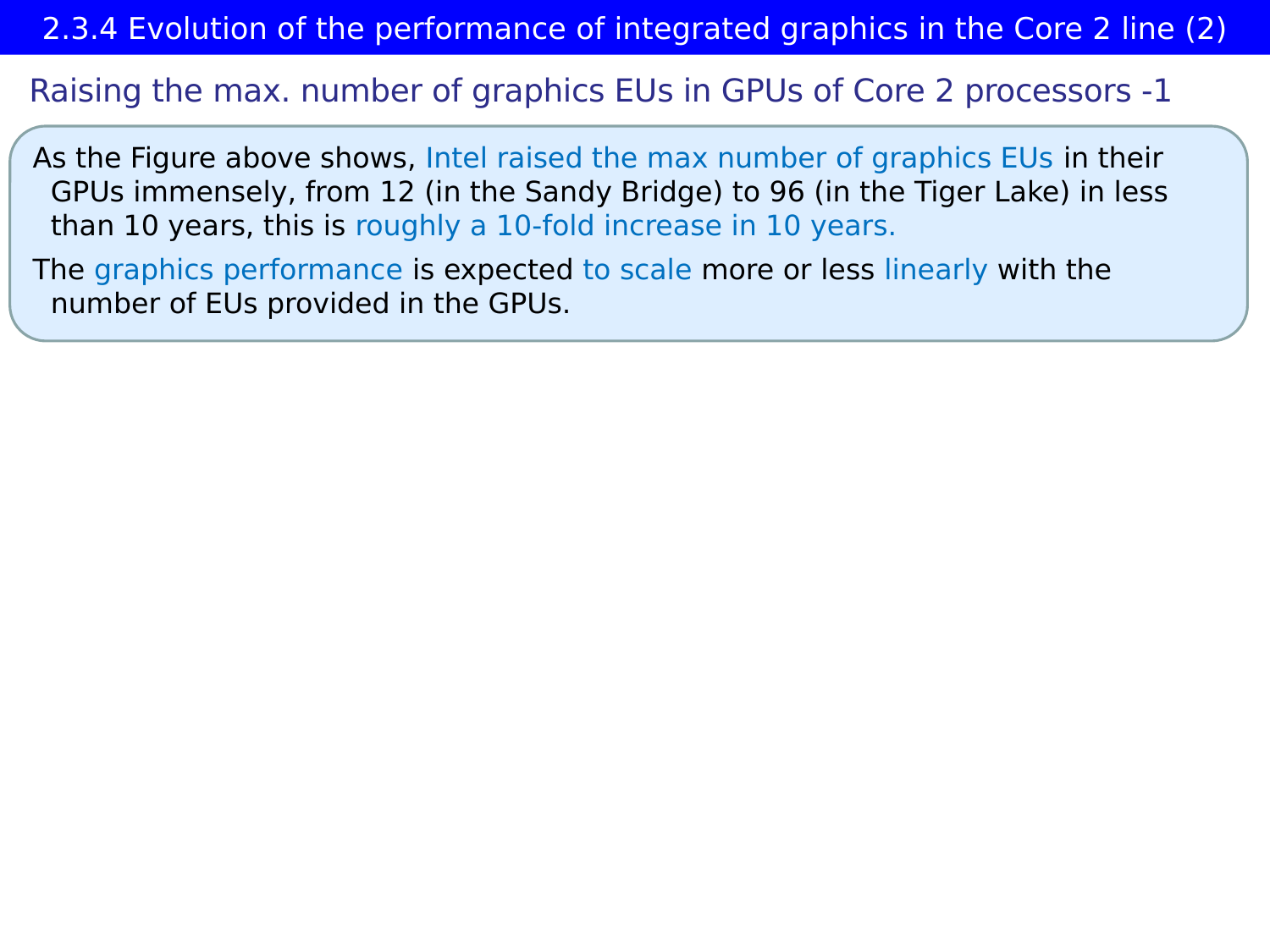

# 2.3.4 Evolution of the performance of integrated graphics in the Core 2 line (2)
Raising the max. number of graphics EUs in GPUs of Core 2 processors -1

As the Figure above shows, Intel raised the max number of graphics EUs in their
  GPUs immensely, from 12 (in the Sandy Bridge) to 96 (in the Tiger Lake) in less
  than 10 years, this is roughly a 10-fold increase in 10 years.
The graphics performance is expected to scale more or less linearly with the
  number of EUs provided in the GPUs.